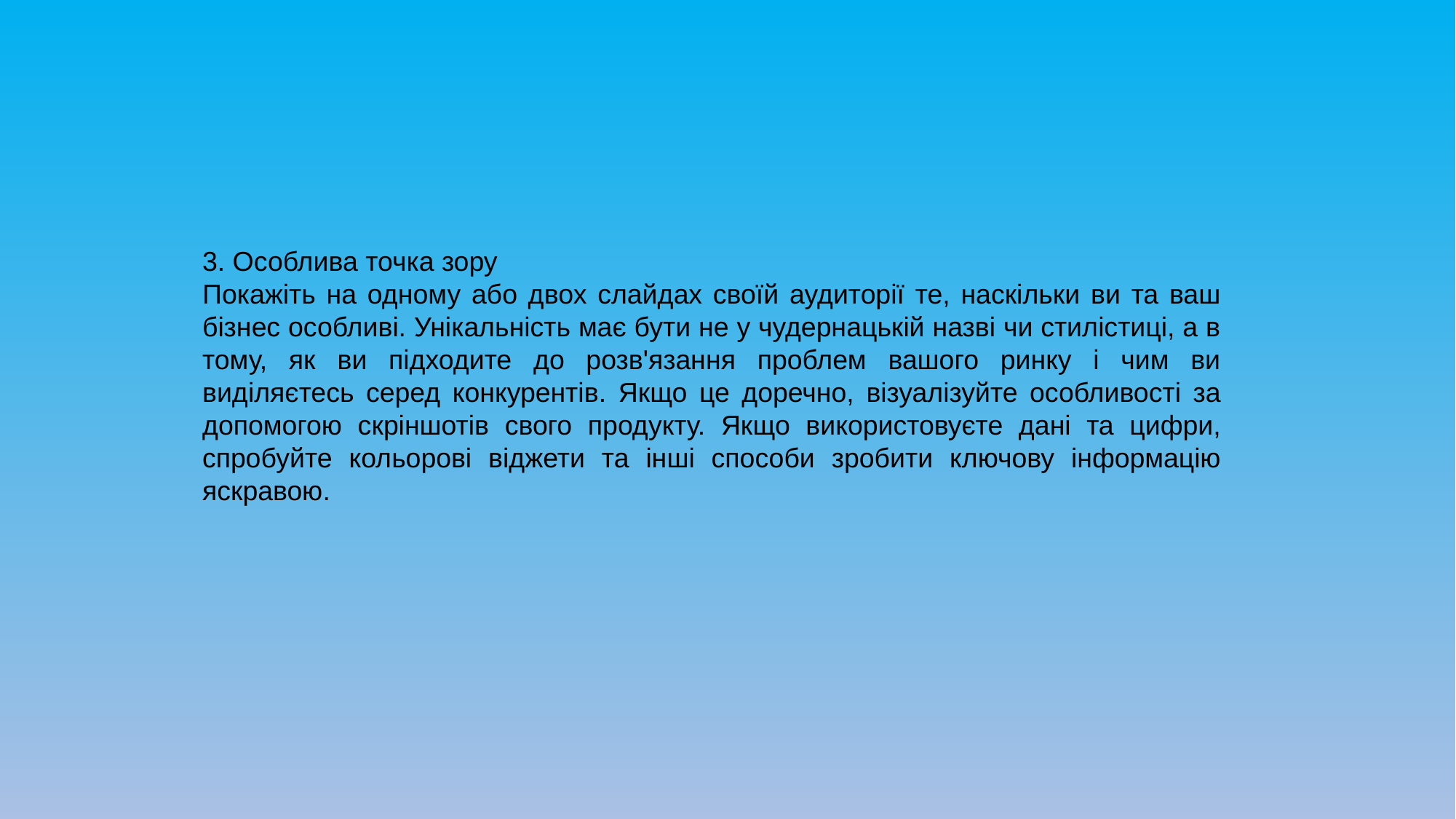

3. Особлива точка зору
Покажіть на одному або двох слайдах своїй аудиторії те, наскільки ви та ваш бізнес особливі. Унікальність має бути не у чудернацькій назві чи стилістиці, а в тому, як ви підходите до розв'язання проблем вашого ринку і чим ви виділяєтесь серед конкурентів. Якщо це доречно, візуалізуйте особливості за допомогою скріншотів свого продукту. Якщо використовуєте дані та цифри, спробуйте кольорові віджети та інші способи зробити ключову інформацію яскравою.